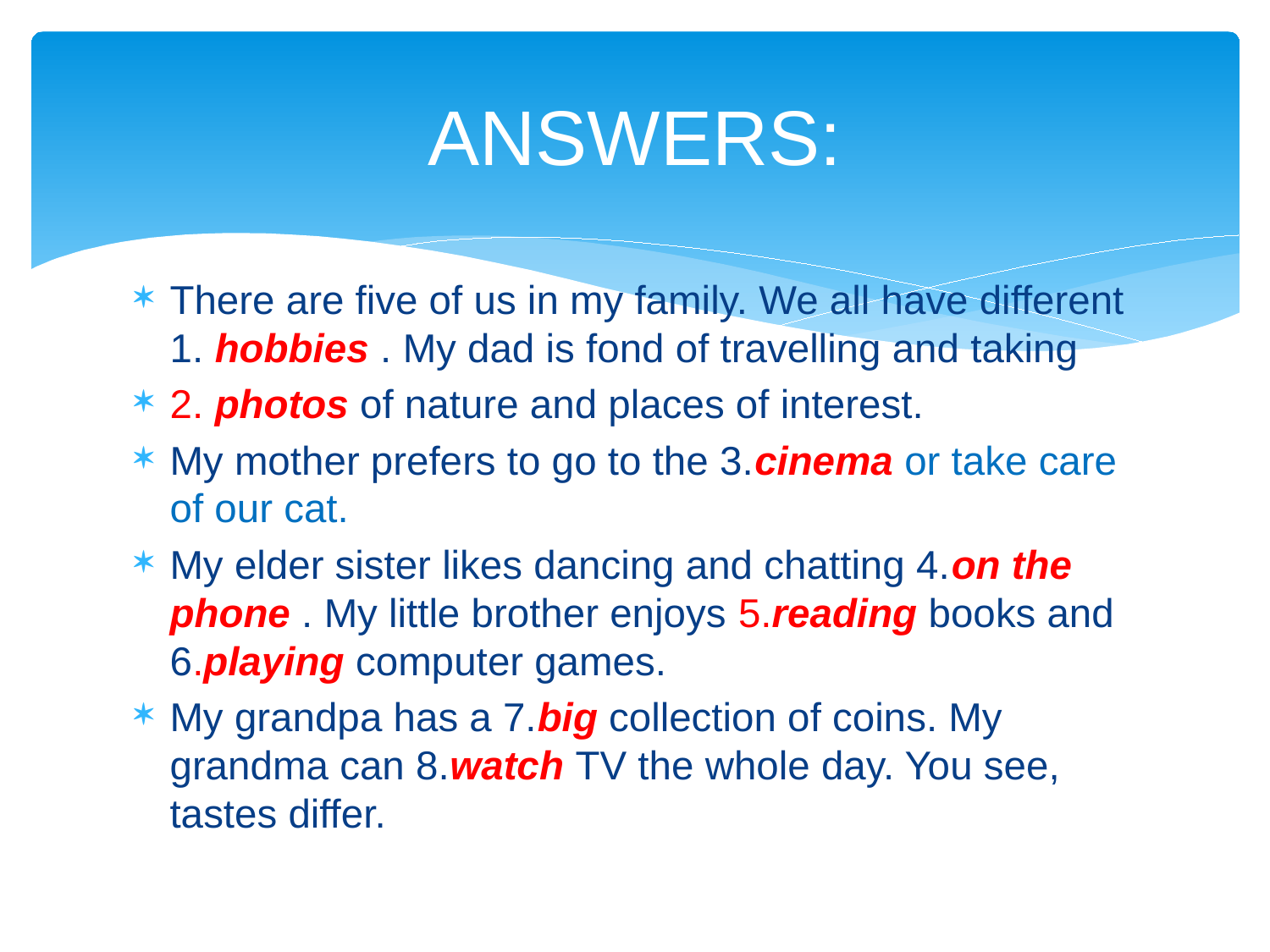

# ANSWERS:
There are five of us in my family. We all have different 1. hobbies . My dad is fond of travelling and taking
2. photos of nature and places of interest.
My mother prefers to go to the 3.cinema or take care of our cat.
My elder sister likes dancing and chatting 4.on the phone . My little brother enjoys 5.reading books and 6.playing computer games.
My grandpa has a 7.big collection of coins. My grandma can 8.watch TV the whole day. You see, tastes differ.